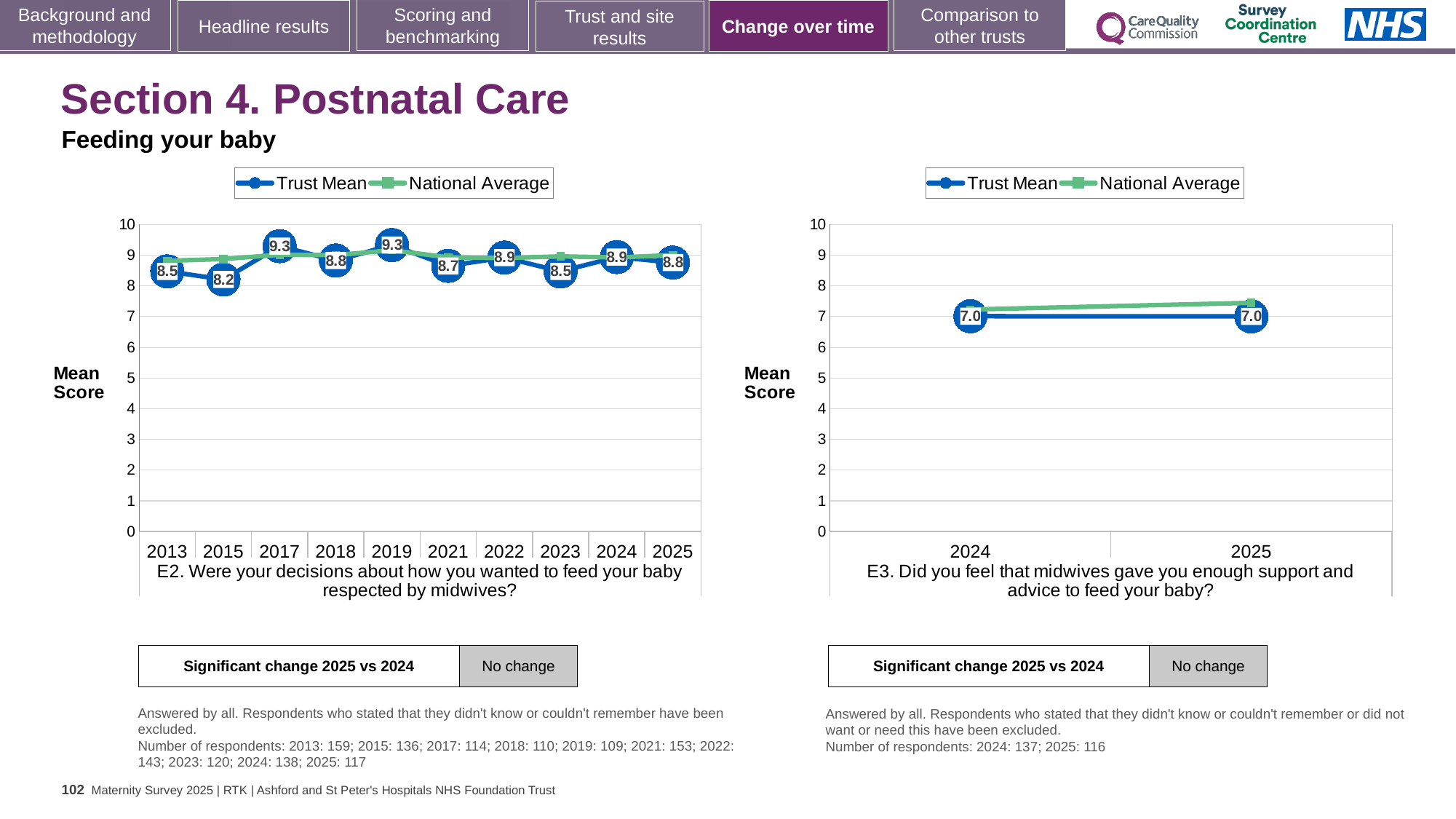

# Section 4. Postnatal Care
Feeding your baby

### Chart

| Category | Trust Mean | National Average |
|---|---|---|
| 2013 | 8.471871115336137 | 8.813485443246524 |
| 2015 | 8.207142137631898 | 8.87248173127973 |
| 2017 | 9.291741623666661 | 9.012172975871463 |
| 2018 | 8.825473571752225 | 9.000007223612545 |
| 2019 | 9.3274932329535 | 9.159956480956291 |
| 2021 | 8.65036380457002 | 8.92748869539027 |
| 2022 | 8.920586763169895 | 8.904793087431706 |
| 2023 | 8.470622176508497 | 8.960112377348098 |
| 2024 | 8.936049102099522 | 8.923555771356611 |
| 2025 | 8.75856334285177 | 9.000262440480473 |

### Chart

| Category | Trust Mean | National Average |
|---|---|---|
| 2024 | 7.011449175228795 | 7.228921953081469 |
| 2025 | 7.005713206429092 | 7.447417661936443 |
| Significant change 2025 vs 2024 | No change |
| --- | --- |
| Significant change 2025 vs 2024 | No change |
| --- | --- |
Answered by all. Respondents who stated that they didn't know or couldn't remember have been excluded.
Number of respondents: 2013: 159; 2015: 136; 2017: 114; 2018: 110; 2019: 109; 2021: 153; 2022: 143; 2023: 120; 2024: 138; 2025: 117
Answered by all. Respondents who stated that they didn't know or couldn't remember or did not want or need this have been excluded.
Number of respondents: 2024: 137; 2025: 116
102